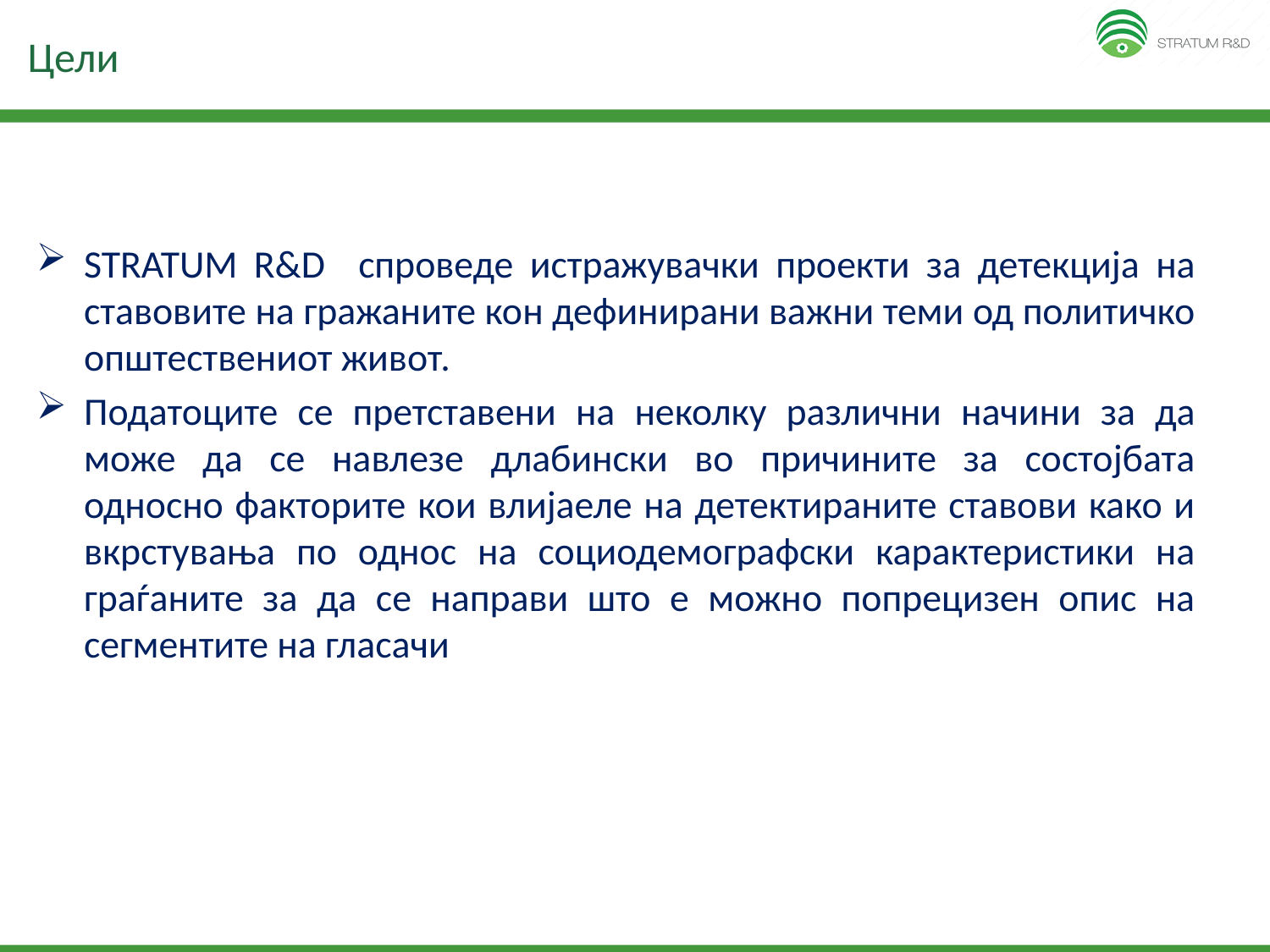

# Цели
STRATUM R&D  спроведе истражувачки проекти за детекција на ставовите на гражаните кон дефинирани важни теми од политичко општествениот живот.
Податоците се претставени на неколку различни начини за да може да се навлезе длабински во причините за состојбата односно факторите кои влијаеле на детектираните ставови како и вкрстувања по однос на социодемографски карактеристики на граѓаните за да се направи што е можно попрецизен опис на сегментите на гласачи